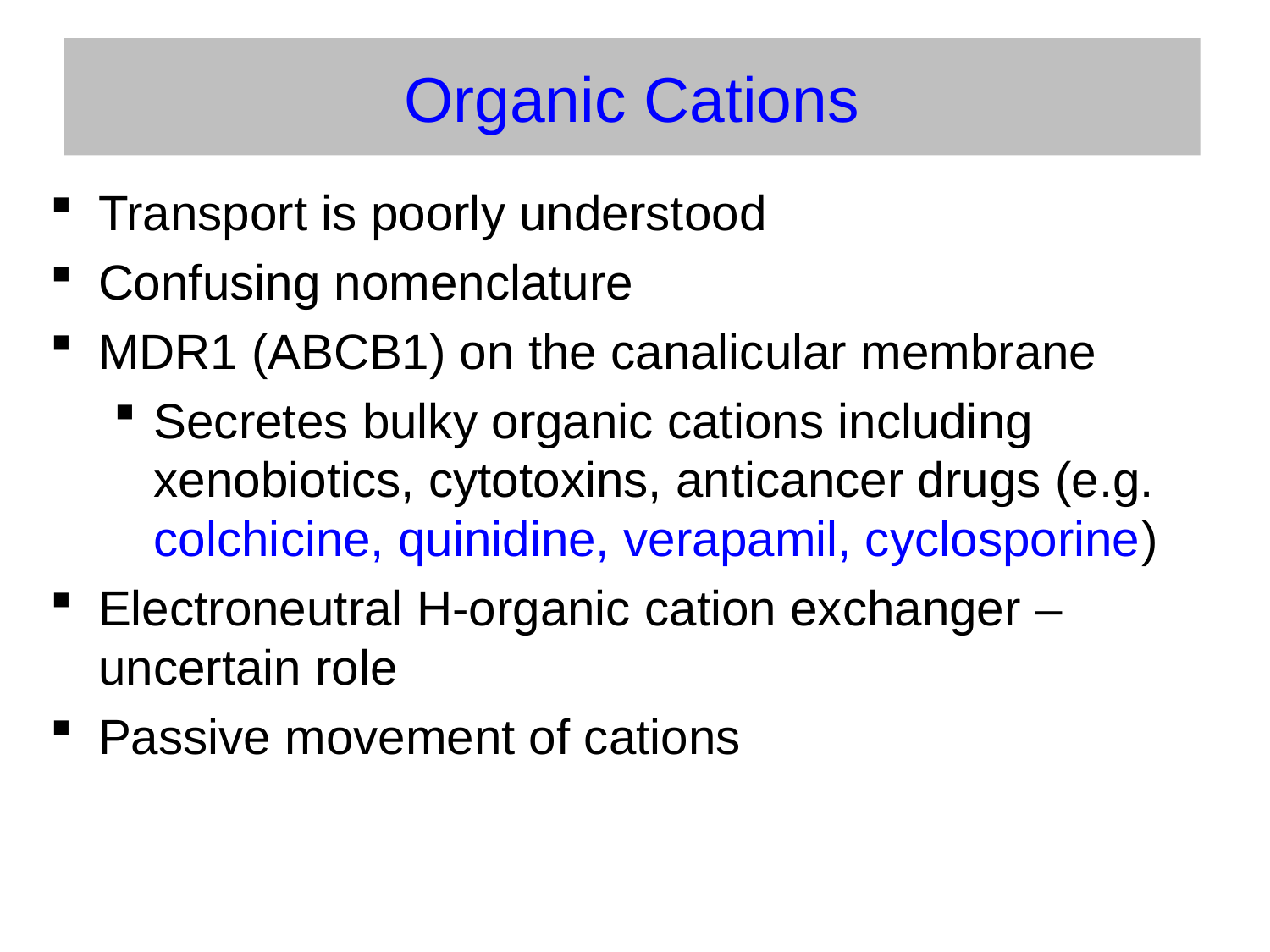

# Organic Cations
Transport is poorly understood
Confusing nomenclature
MDR1 (ABCB1) on the canalicular membrane
Secretes bulky organic cations including xenobiotics, cytotoxins, anticancer drugs (e.g. colchicine, quinidine, verapamil, cyclosporine)
Electroneutral H-organic cation exchanger – uncertain role
Passive movement of cations